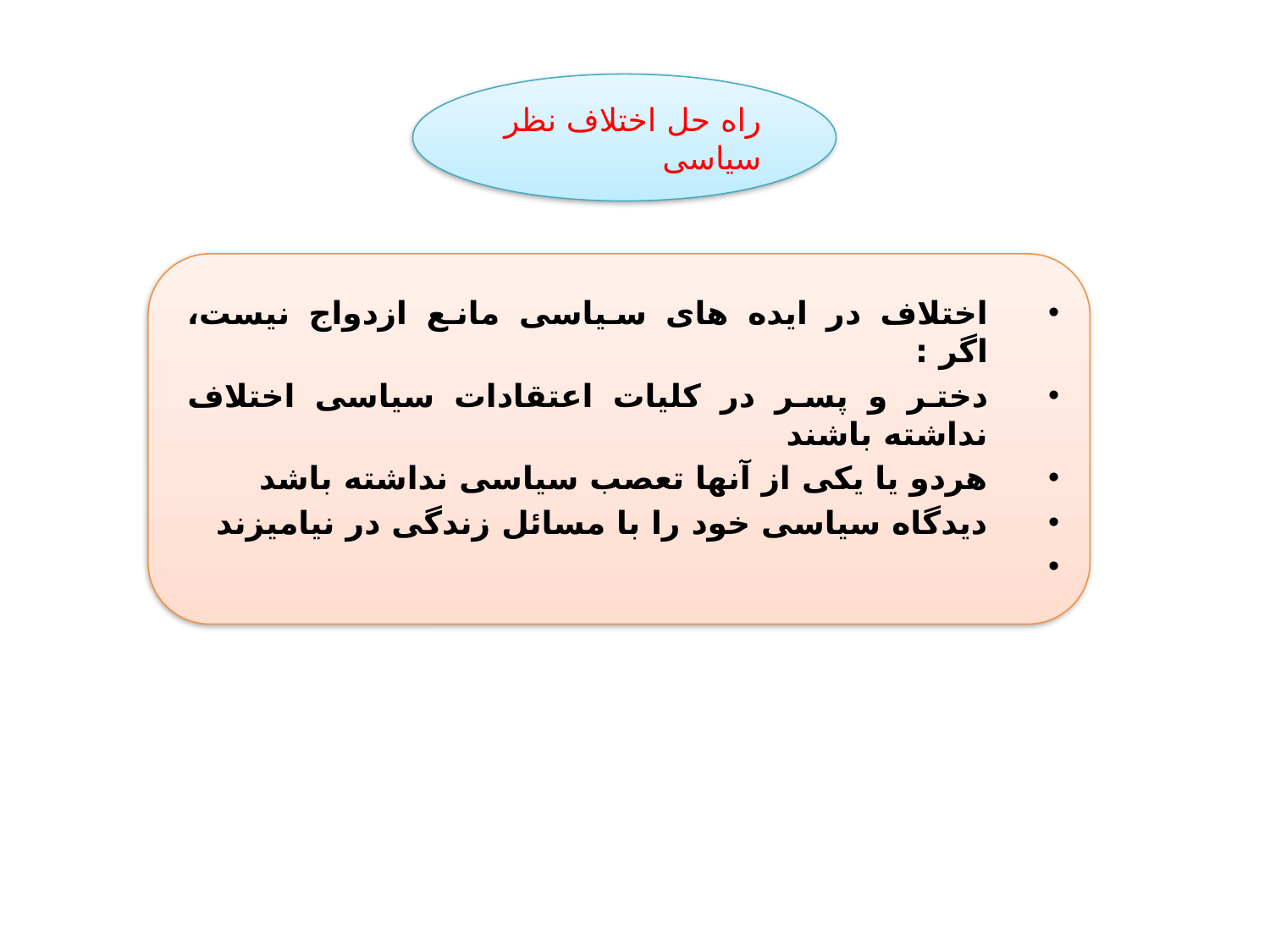

راه حل اختلاف نظر سياسی
اختلاف در ایده های سیاسی مانع ازدواج نیست، اگر :
دختر و پسر در کلیات اعتقادات سیاسی اختلاف نداشته باشند
هردو یا یکی از آنها تعصب سیاسی نداشته باشد
دیدگاه سیاسی خود را با مسائل زندگی در نیامیزند